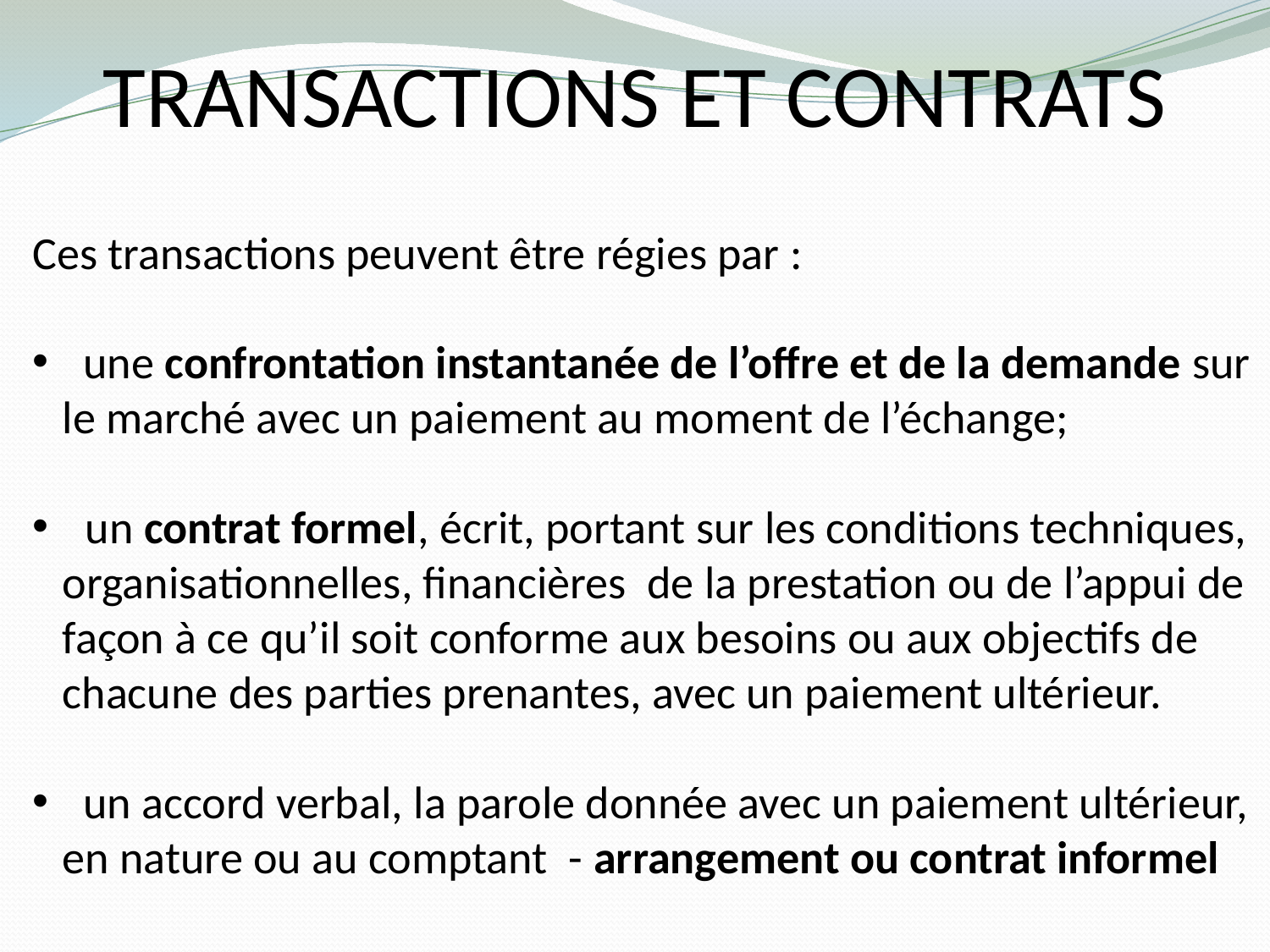

# Transactions et contrats
Ces transactions peuvent être régies par :

  une confrontation instantanée de l’offre et de la demande sur le marché avec un paiement au moment de l’échange;

  un contrat formel, écrit, portant sur les conditions techniques, organisationnelles, financières  de la prestation ou de l’appui de façon à ce qu’il soit conforme aux besoins ou aux objectifs de chacune des parties prenantes, avec un paiement ultérieur.

  un accord verbal, la parole donnée avec un paiement ultérieur, en nature ou au comptant  - arrangement ou contrat informel